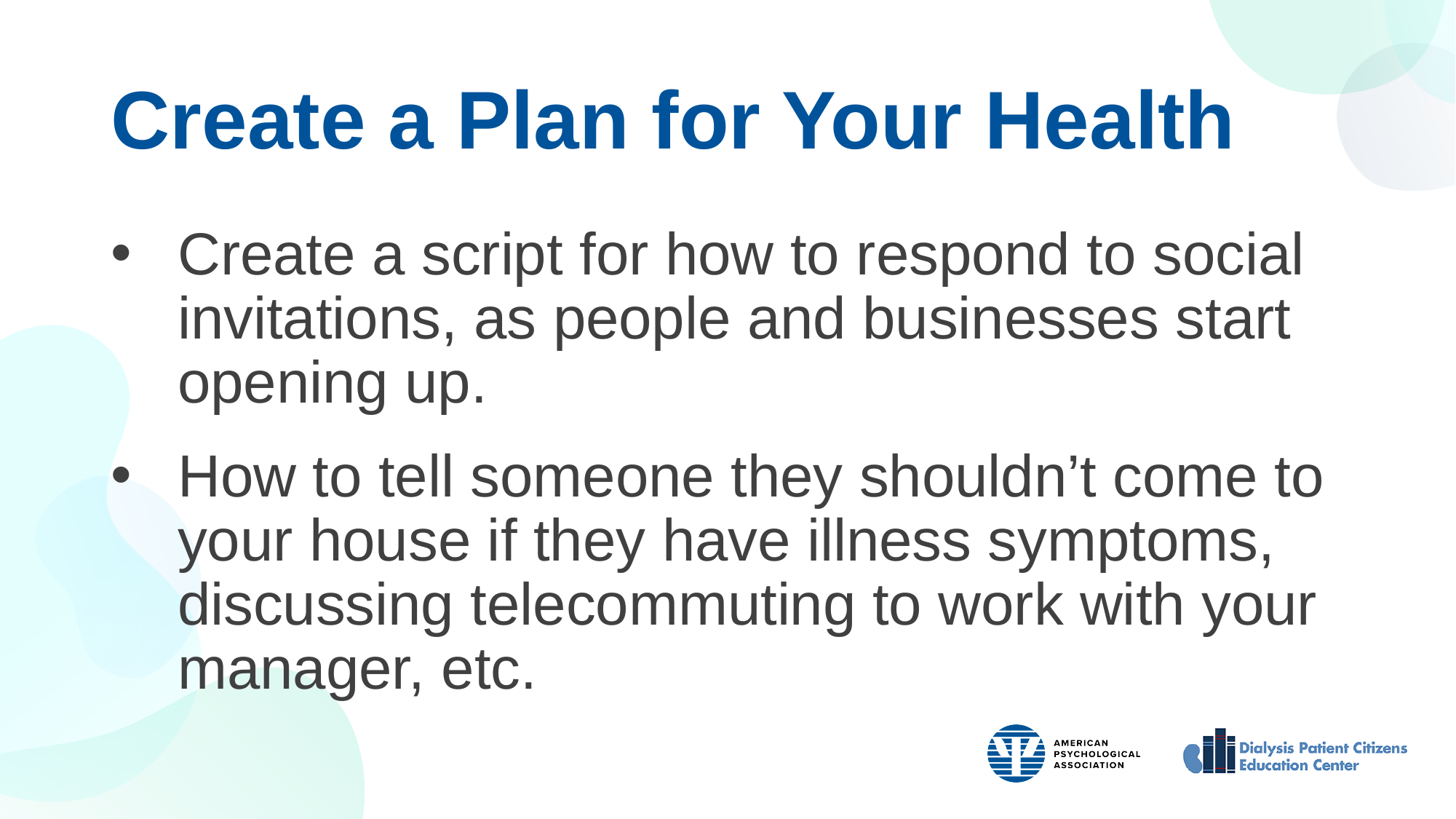

# Create a Plan for Your Health
Create a script for how to respond to social invitations, as people and businesses start opening up.
How to tell someone they shouldn’t come to your house if they have illness symptoms, discussing telecommuting to work with your manager, etc.